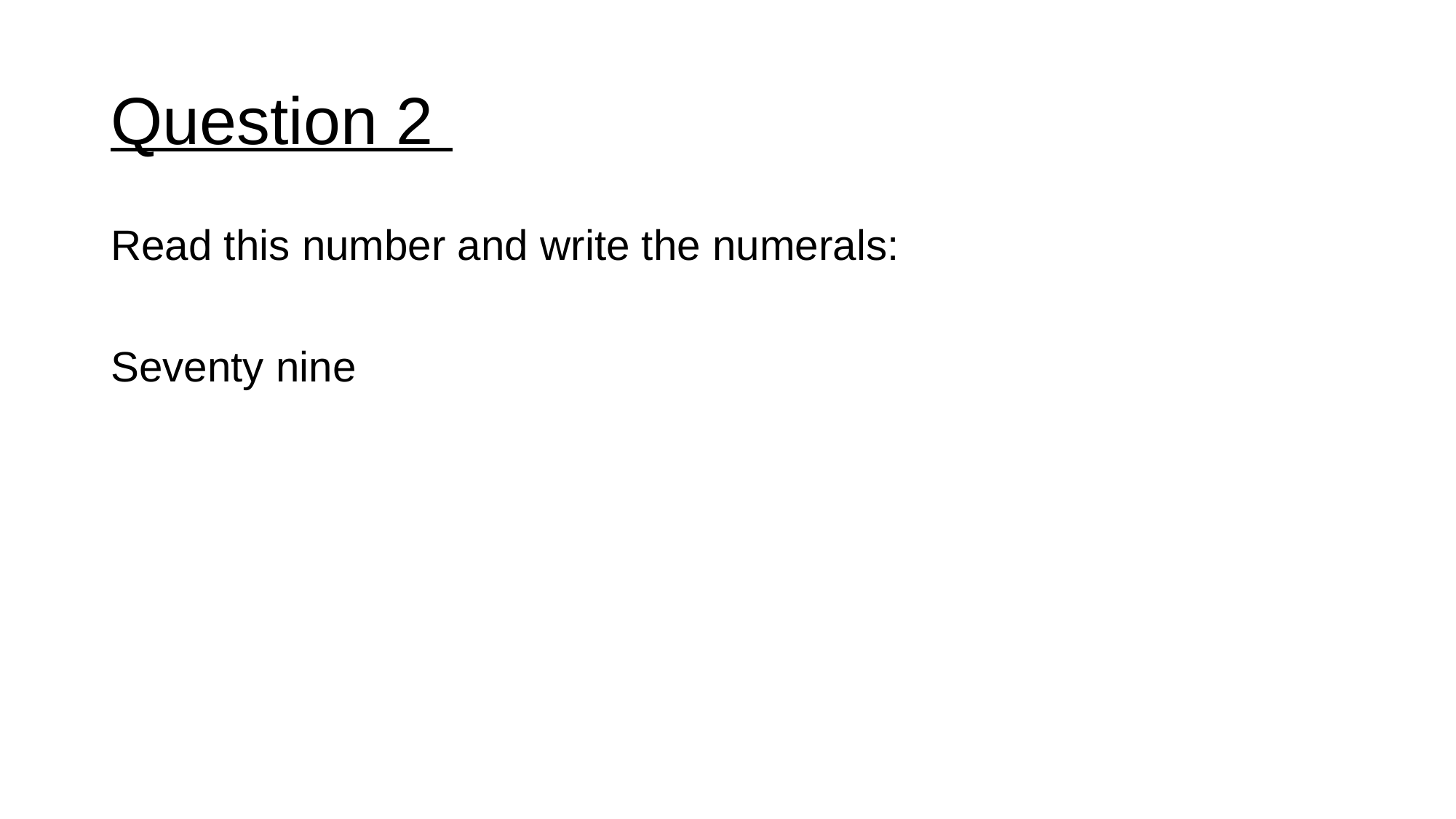

# Question 2
Read this number and write the numerals:

Seventy nine